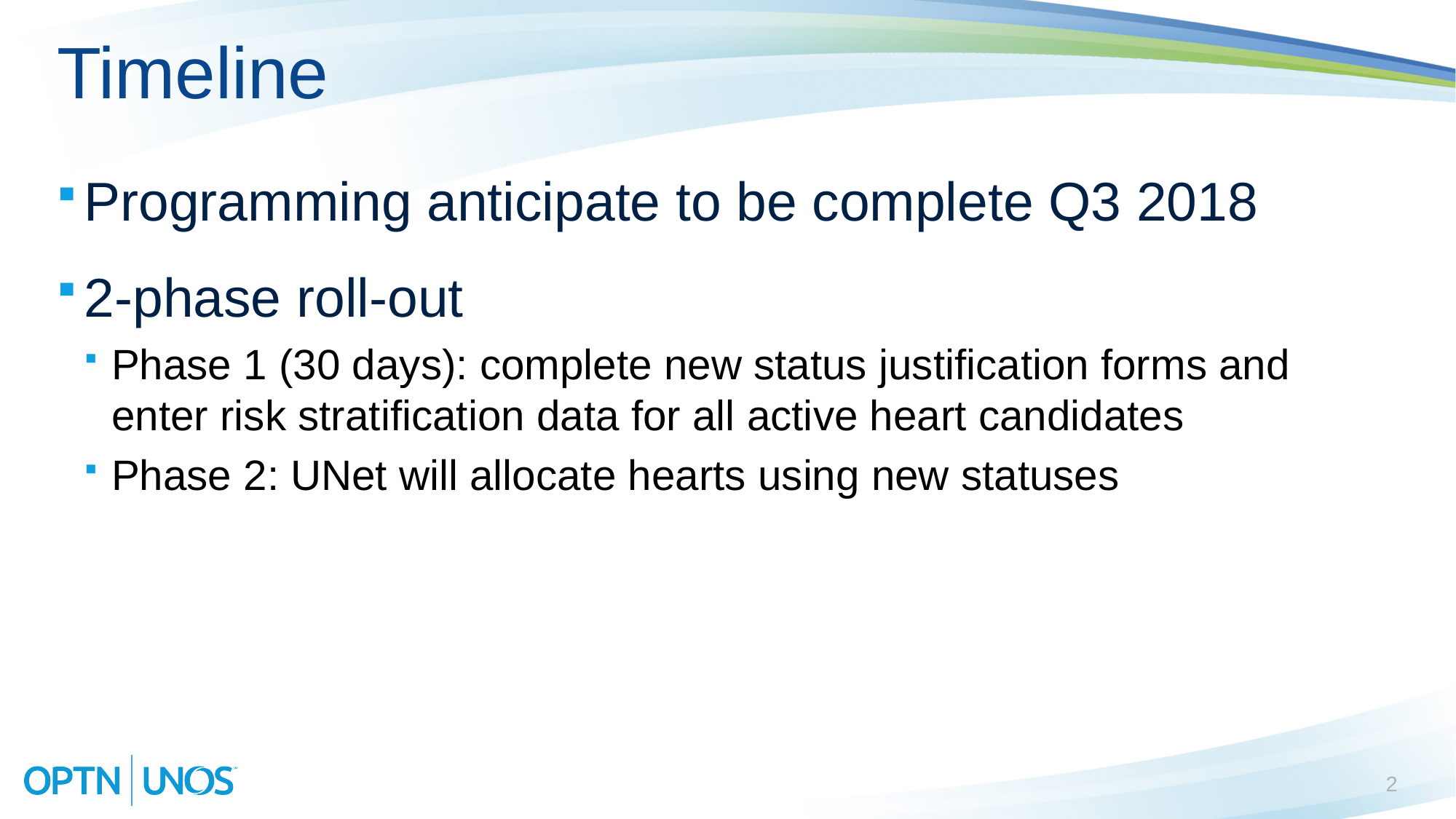

# Timeline
Programming anticipate to be complete Q3 2018
2-phase roll-out
Phase 1 (30 days): complete new status justification forms and enter risk stratification data for all active heart candidates
Phase 2: UNet will allocate hearts using new statuses
2